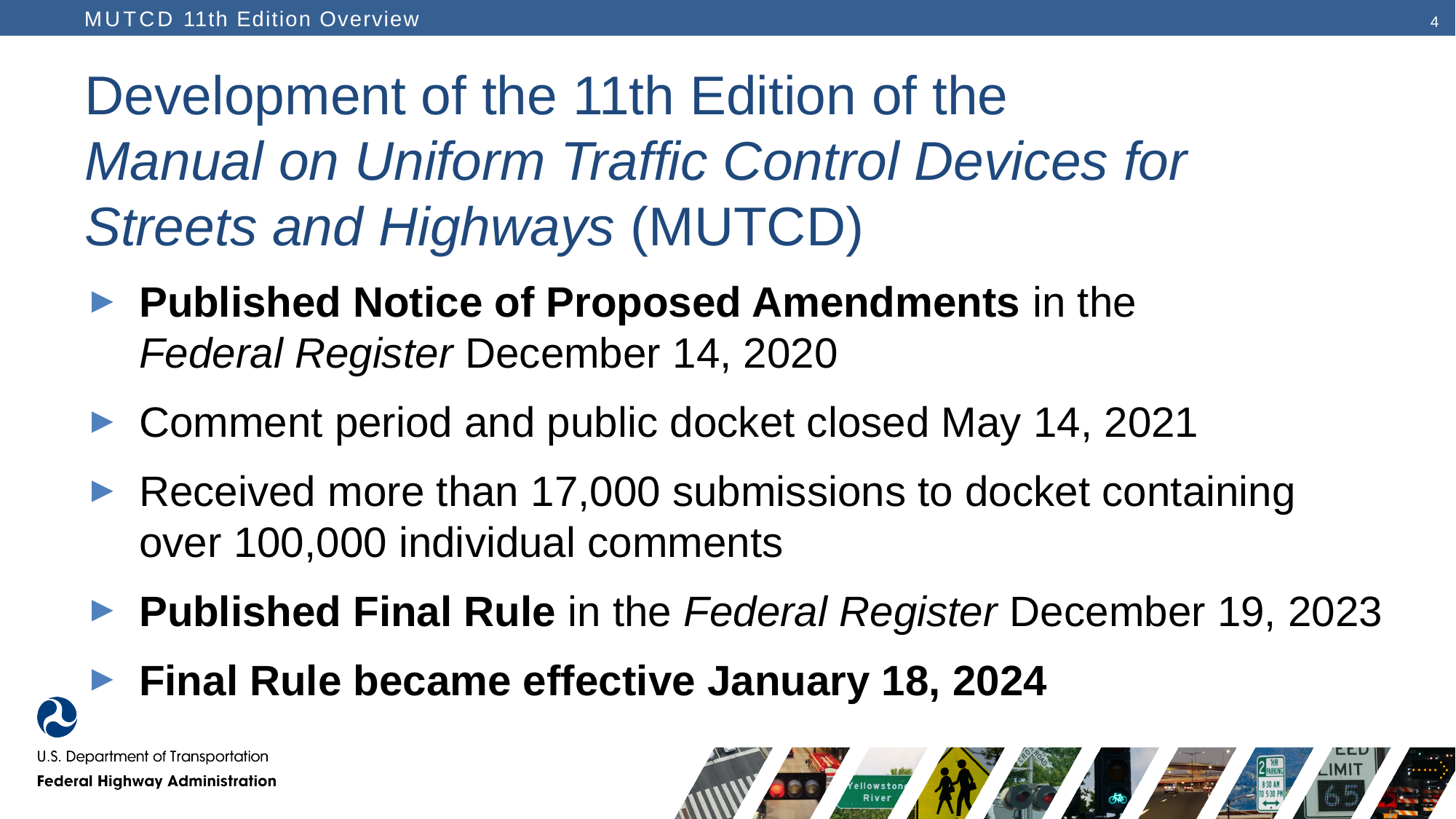

# Development of the 11th Edition of the Manual on Uniform Traffic Control Devices for Streets and Highways (MUTCD)
Published Notice of Proposed Amendments in the
Federal Register December 14, 2020
Comment period and public docket closed May 14, 2021
Received more than 17,000 submissions to docket containing over 100,000 individual comments
Published Final Rule in the Federal Register December 19, 2023
Final Rule became effective January 18, 2024